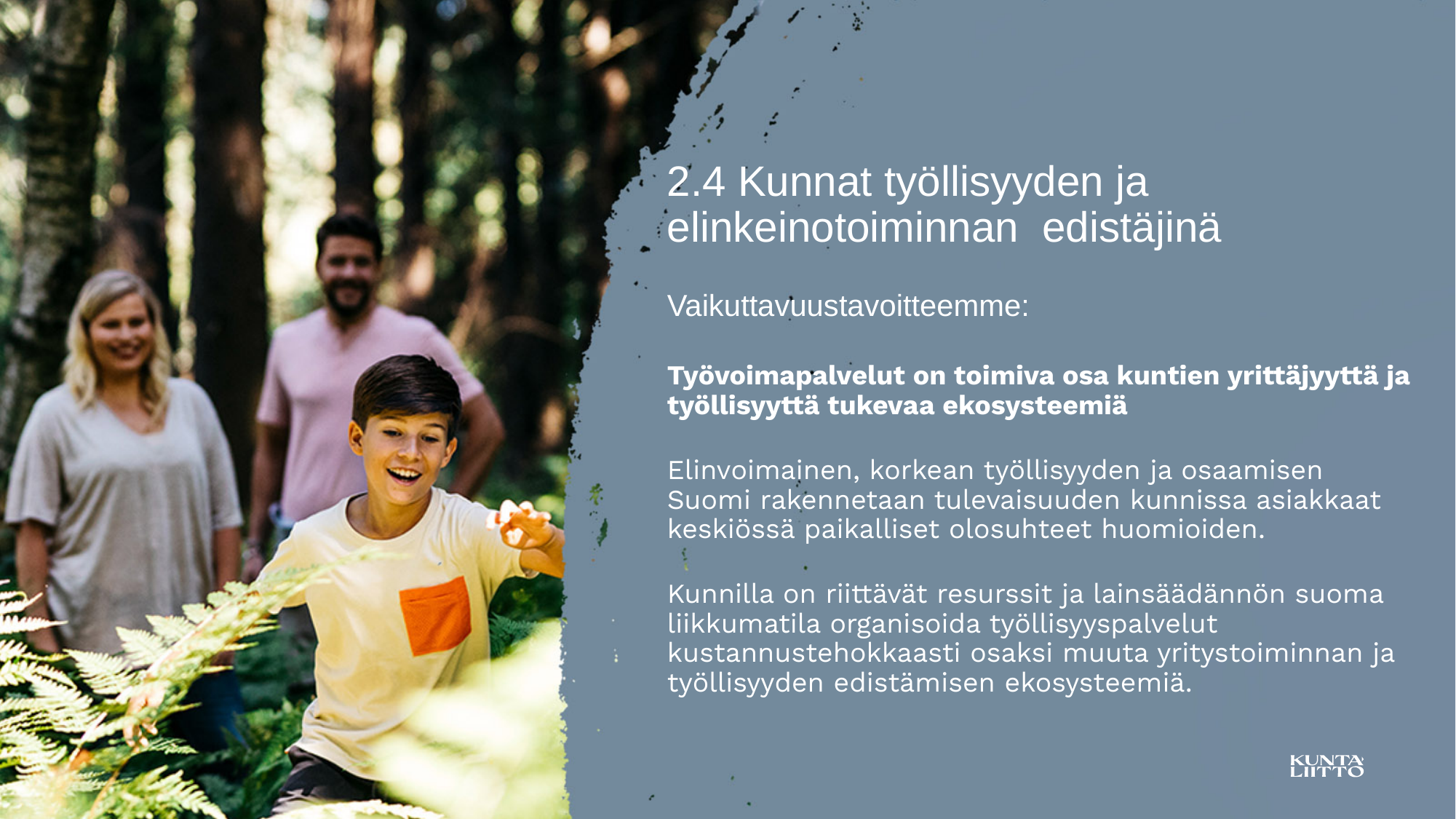

2.4 Kunnat työllisyyden ja elinkeinotoiminnan  edistäjinä

Vaikuttavuustavoitteemme:

Työvoimapalvelut on toimiva osa kuntien yrittäjyyttä ja työllisyyttä tukevaa ekosysteemiä

Elinvoimainen, korkean työllisyyden ja osaamisen Suomi rakennetaan tulevaisuuden kunnissa asiakkaat keskiössä paikalliset olosuhteet huomioiden.

Kunnilla on riittävät resurssit ja lainsäädännön suoma liikkumatila organisoida työllisyyspalvelut  kustannustehokkaasti osaksi muuta yritystoiminnan ja työllisyyden edistämisen ekosysteemiä.

16